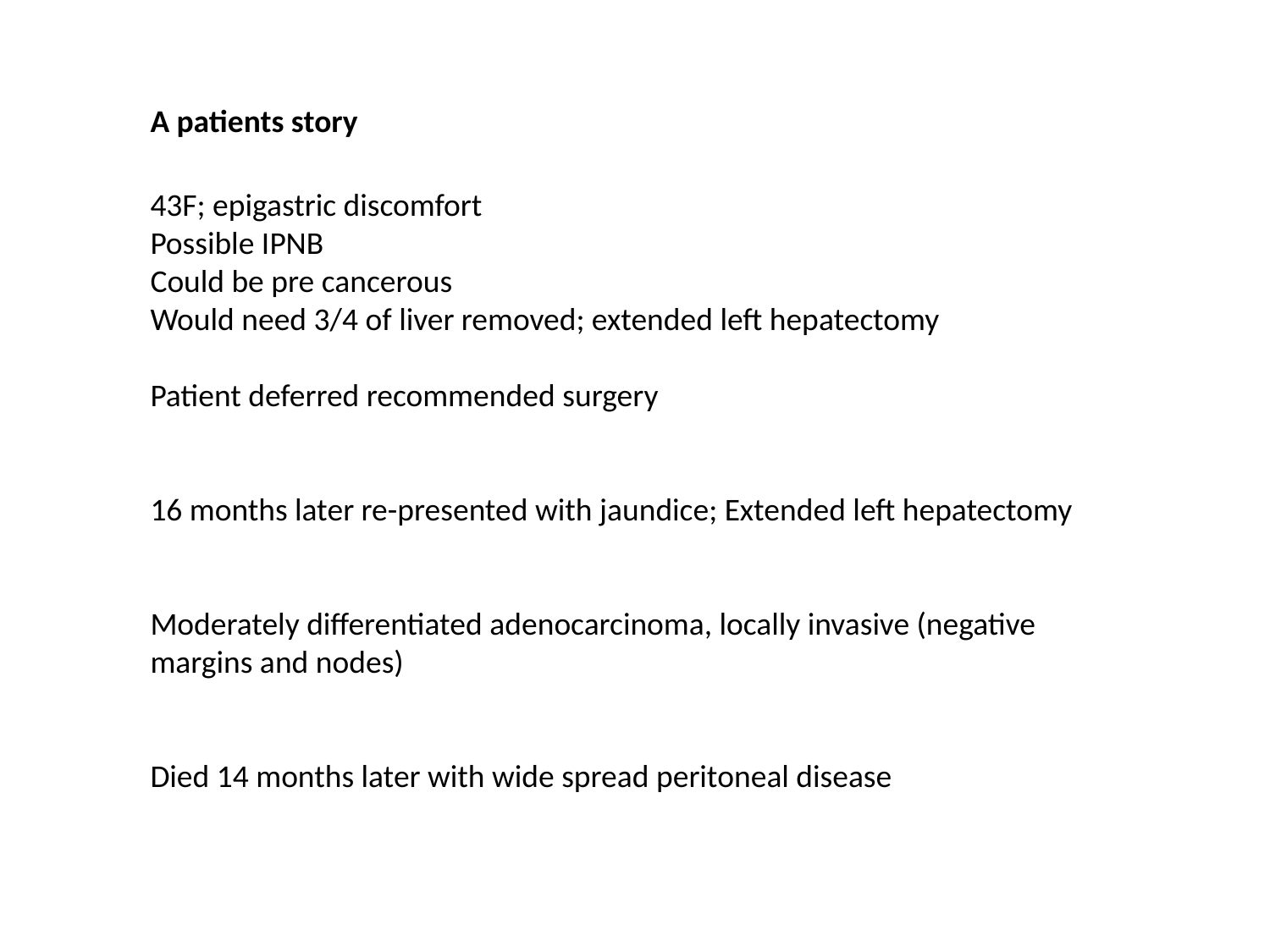

A patients story
43F; epigastric discomfort
Possible IPNB
Could be pre cancerous
Would need 3/4 of liver removed; extended left hepatectomy

Patient deferred recommended surgery

16 months later re-presented with jaundice; Extended left hepatectomy

Moderately differentiated adenocarcinoma, locally invasive (negative margins and nodes)

Died 14 months later with wide spread peritoneal disease